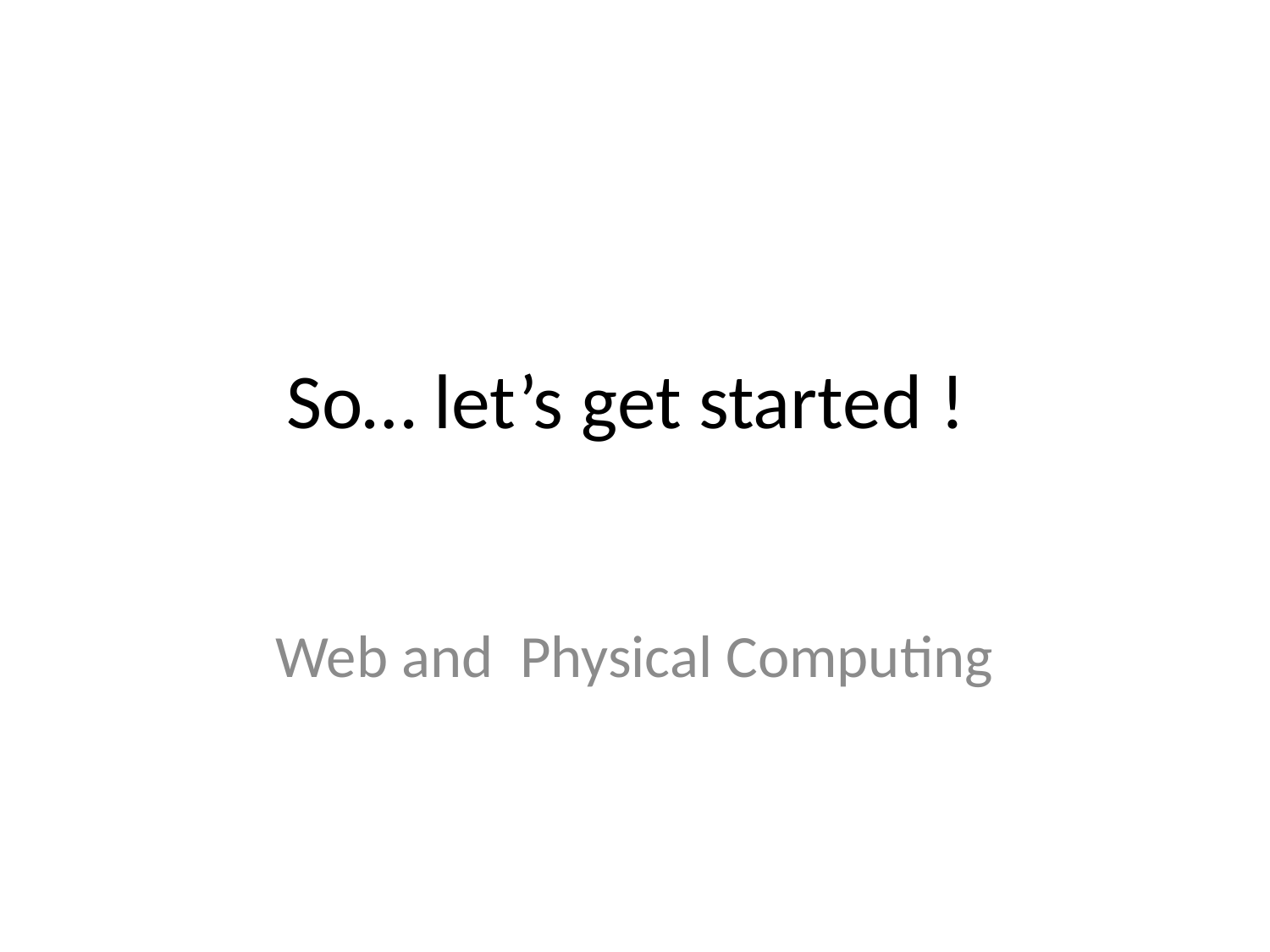

# So… let’s get started !
Web and  Physical Computing